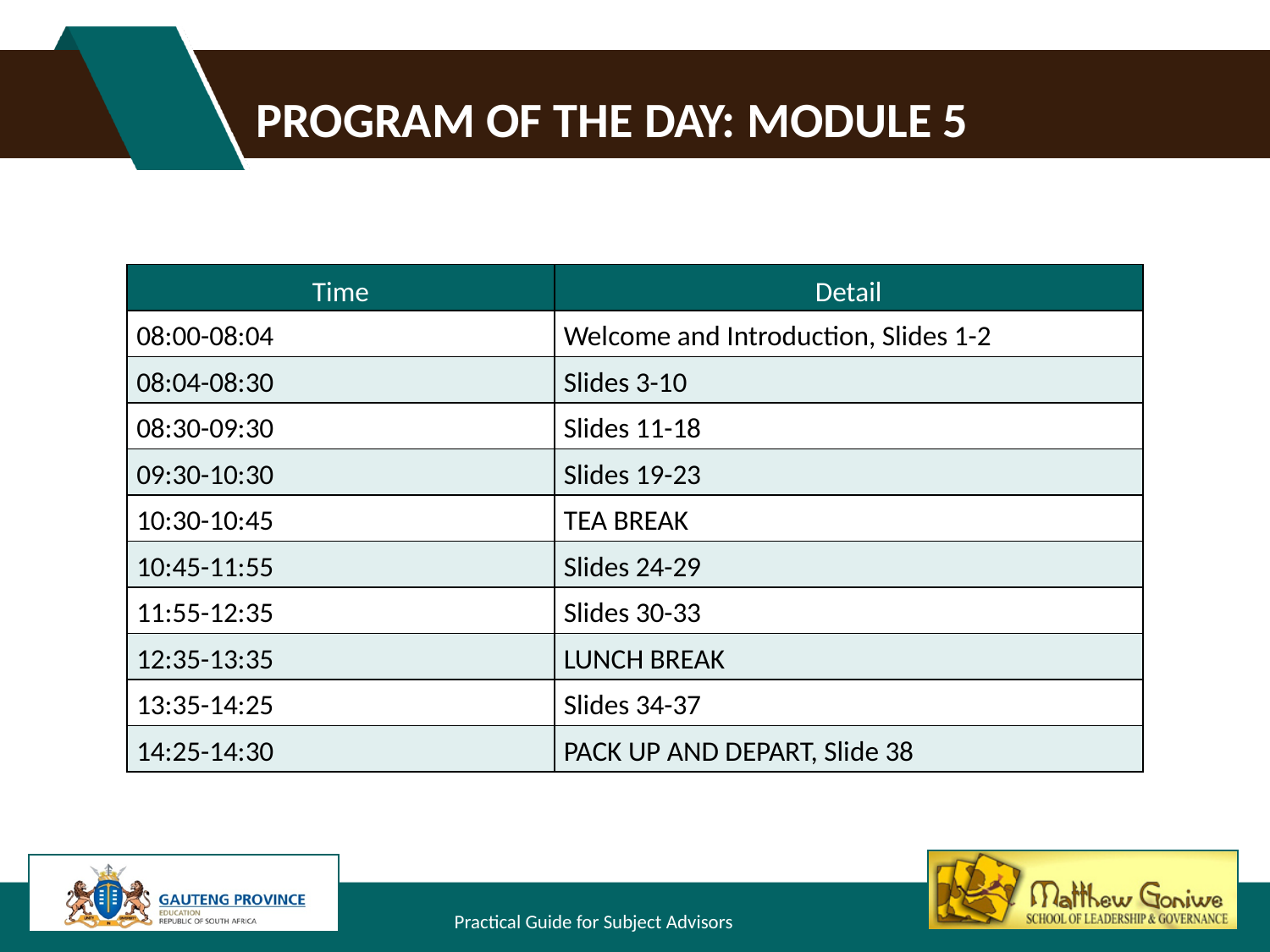

# PROGRAM OF THE DAY: MODULE 5
| Time | Detail |
| --- | --- |
| 08:00-08:04 | Welcome and Introduction, Slides 1-2 |
| 08:04-08:30 | Slides 3-10 |
| 08:30-09:30 | Slides 11-18 |
| 09:30-10:30 | Slides 19-23 |
| 10:30-10:45 | TEA BREAK |
| 10:45-11:55 | Slides 24-29 |
| 11:55-12:35 | Slides 30-33 |
| 12:35-13:35 | LUNCH BREAK |
| 13:35-14:25 | Slides 34-37 |
| 14:25-14:30 | PACK UP AND DEPART, Slide 38 |